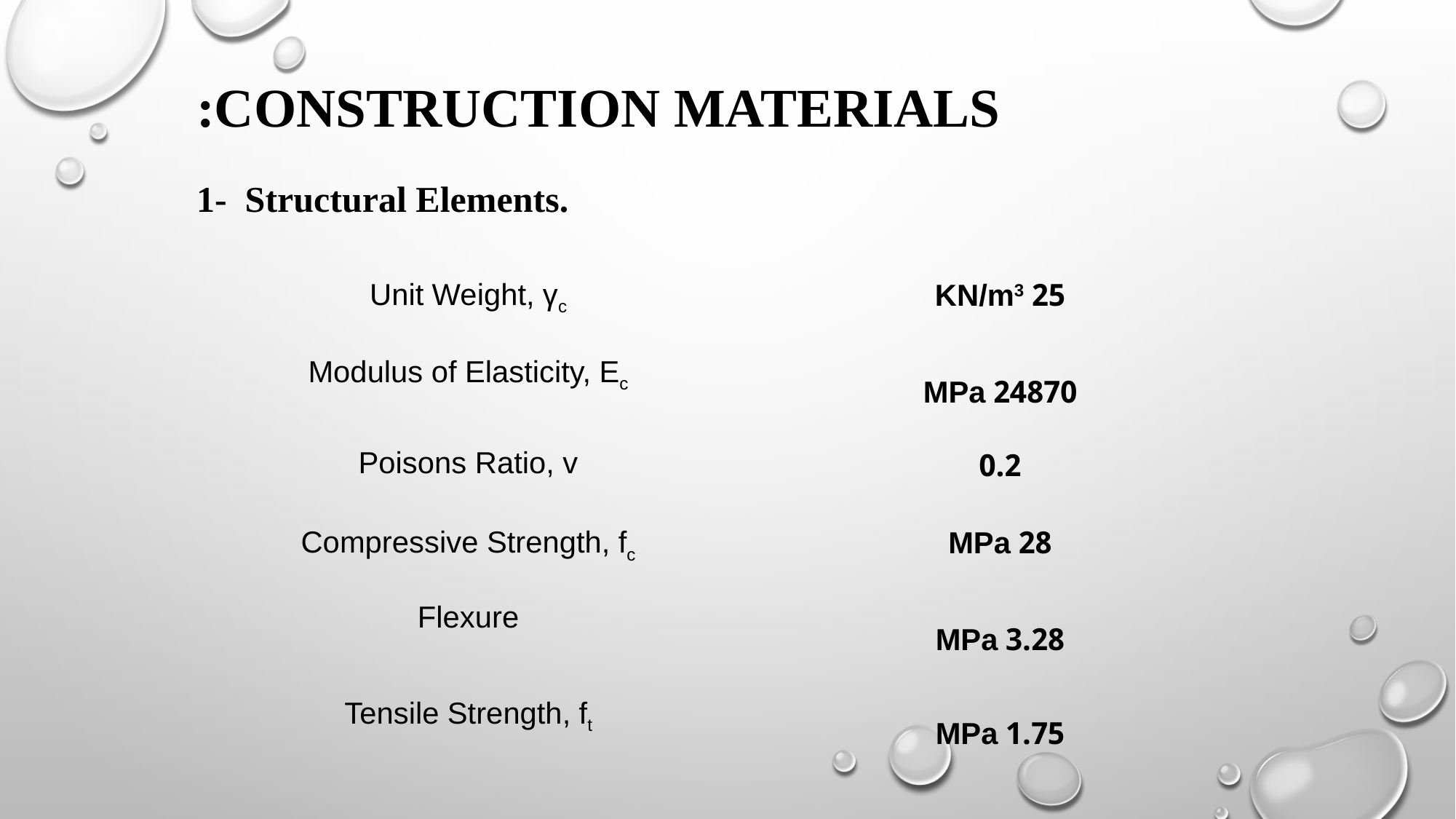

Construction Materials:
1-  Structural Elements.
| Unit Weight, γc | 25 KN/m3 |
| --- | --- |
| Modulus of Elasticity, Ec | 24870 MPa |
| Poisons Ratio, v | 0.2 |
| Compressive Strength, fc | 28 MPa |
| Flexure | 3.28 MPa |
| Tensile Strength, ft | 1.75 MPa |